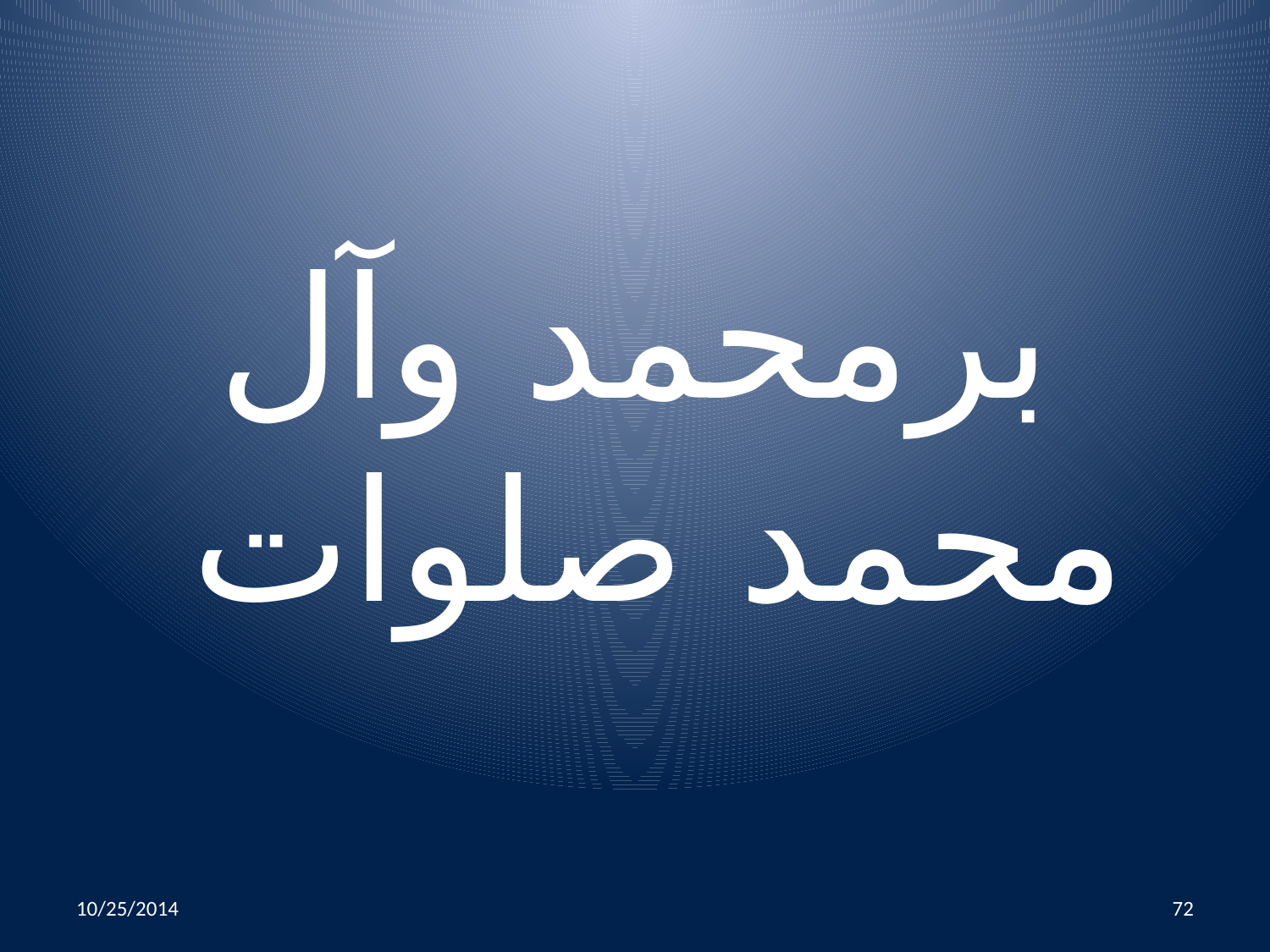

#
برمحمد وآل محمد صلوات

10/25/2014
72